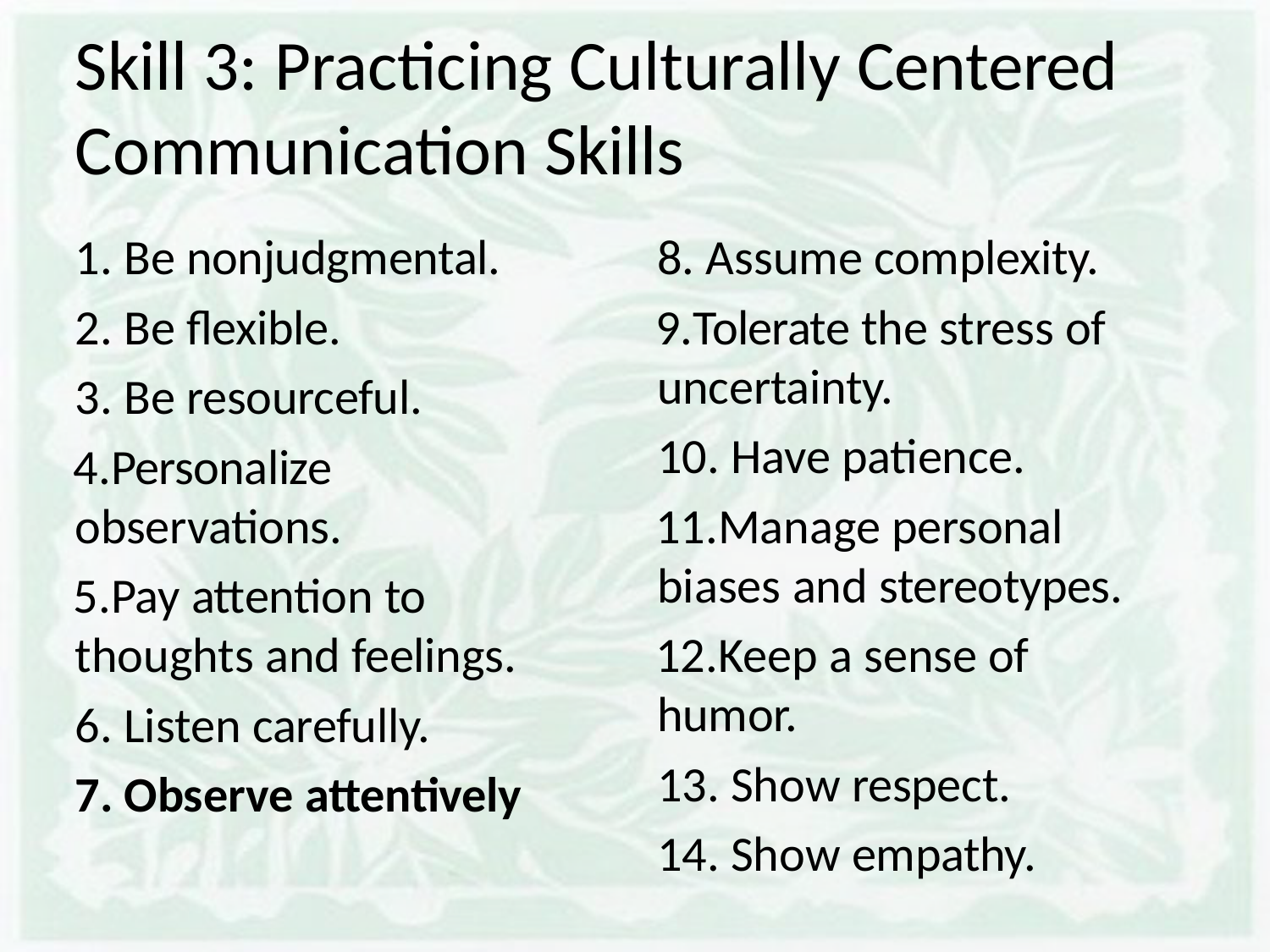

# Skill 3: Practicing Culturally Centered Communication Skills
Be nonjudgmental.
Be flexible.
Be resourceful.
Personalize observations.
Pay attention to thoughts and feelings.
Listen carefully.
Observe attentively
Assume complexity.
Tolerate the stress of uncertainty.
Have patience.
Manage personal biases and stereotypes.
Keep a sense of humor.
Show respect.
Show empathy.